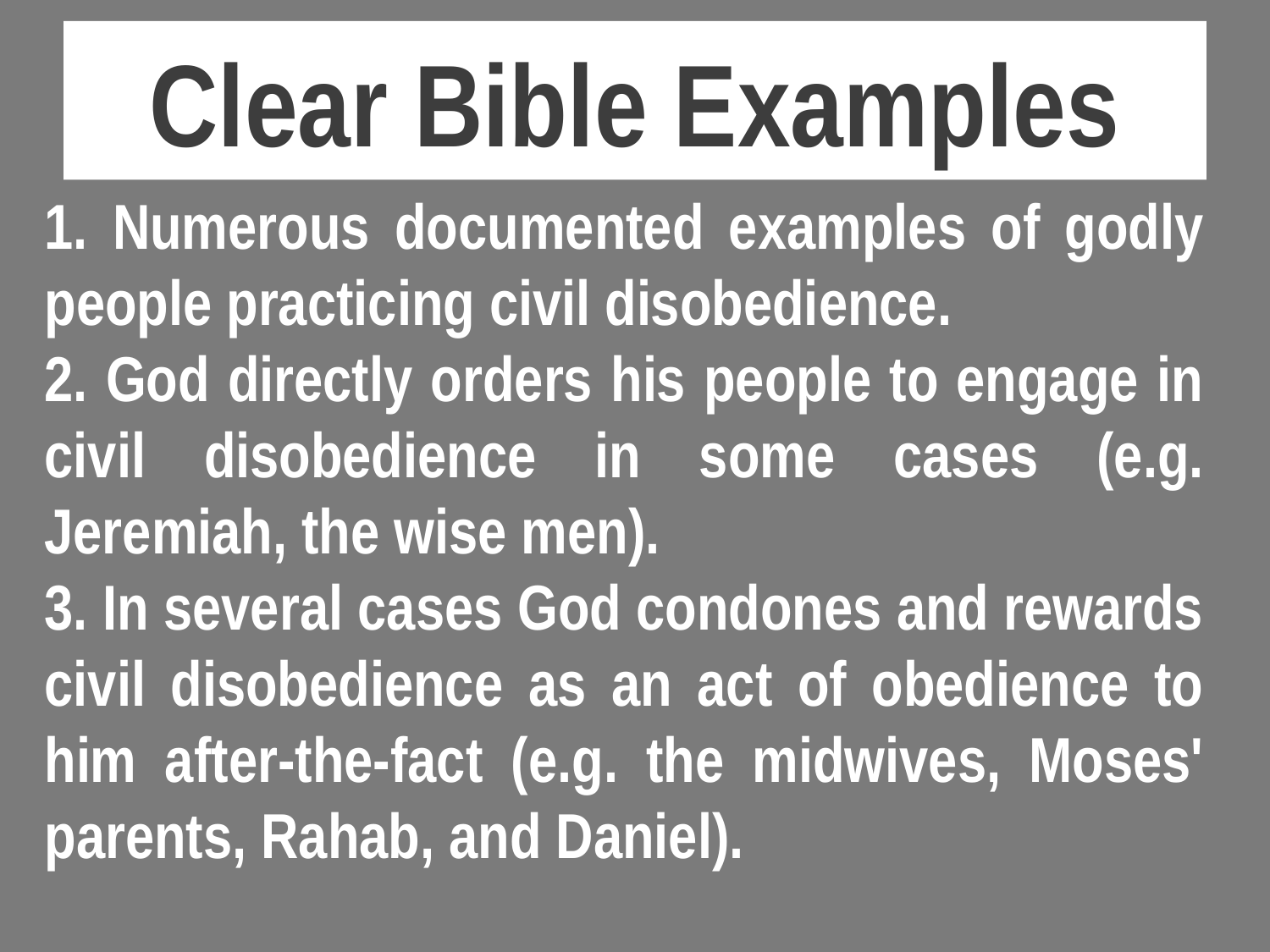

# Clear Bible Examples
1. Numerous documented examples of godly people practicing civil disobedience.
2. God directly orders his people to engage in civil disobedience in some cases (e.g. Jeremiah, the wise men).
3. In several cases God condones and rewards civil disobedience as an act of obedience to him after-the-fact (e.g. the midwives, Moses' parents, Rahab, and Daniel).